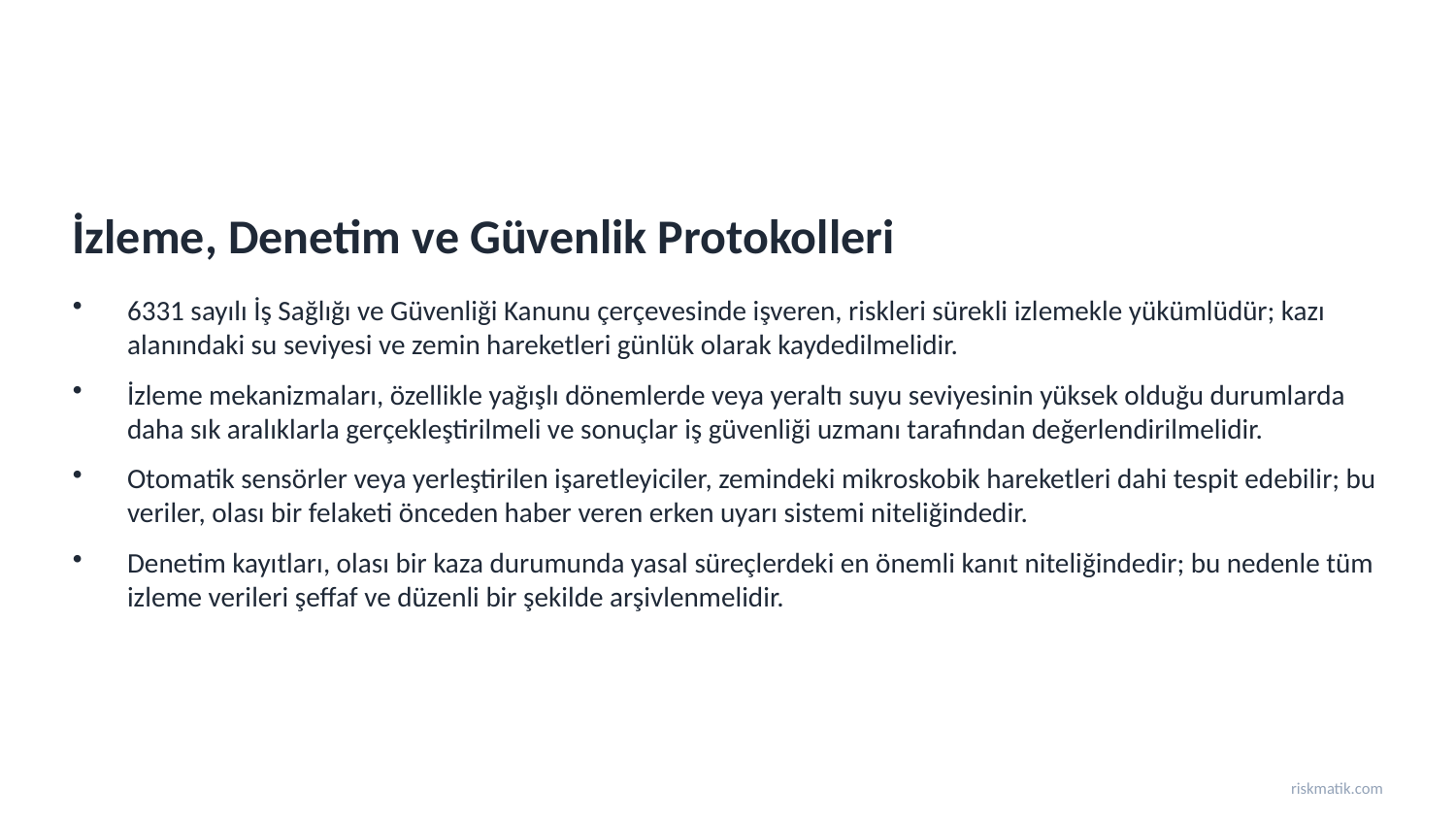

İzleme, Denetim ve Güvenlik Protokolleri
6331 sayılı İş Sağlığı ve Güvenliği Kanunu çerçevesinde işveren, riskleri sürekli izlemekle yükümlüdür; kazı alanındaki su seviyesi ve zemin hareketleri günlük olarak kaydedilmelidir.
İzleme mekanizmaları, özellikle yağışlı dönemlerde veya yeraltı suyu seviyesinin yüksek olduğu durumlarda daha sık aralıklarla gerçekleştirilmeli ve sonuçlar iş güvenliği uzmanı tarafından değerlendirilmelidir.
Otomatik sensörler veya yerleştirilen işaretleyiciler, zemindeki mikroskobik hareketleri dahi tespit edebilir; bu veriler, olası bir felaketi önceden haber veren erken uyarı sistemi niteliğindedir.
Denetim kayıtları, olası bir kaza durumunda yasal süreçlerdeki en önemli kanıt niteliğindedir; bu nedenle tüm izleme verileri şeffaf ve düzenli bir şekilde arşivlenmelidir.
riskmatik.com